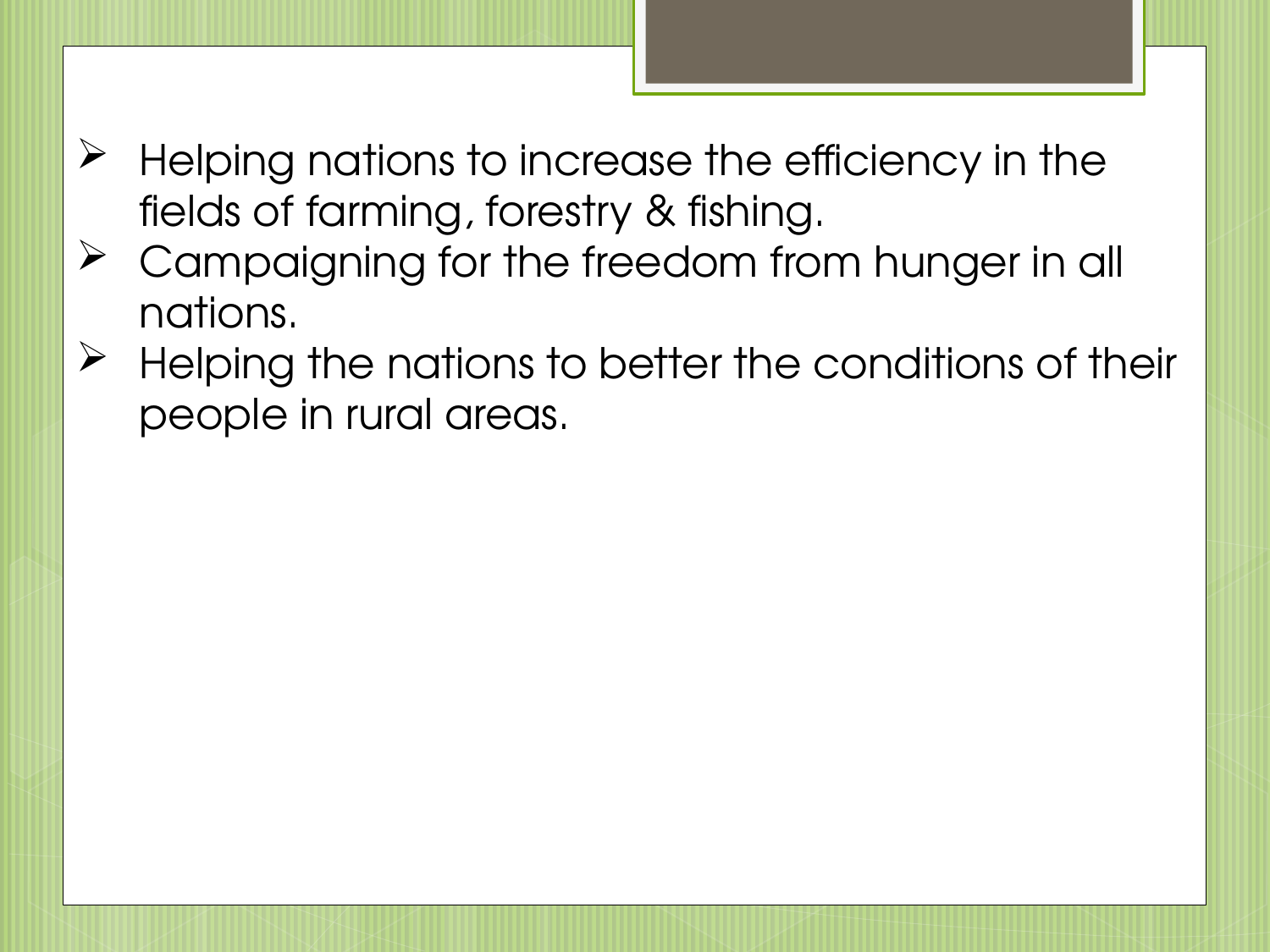

Helping nations to increase the efficiency in the fields of farming, forestry & fishing.
Campaigning for the freedom from hunger in all nations.
Helping the nations to better the conditions of their people in rural areas.